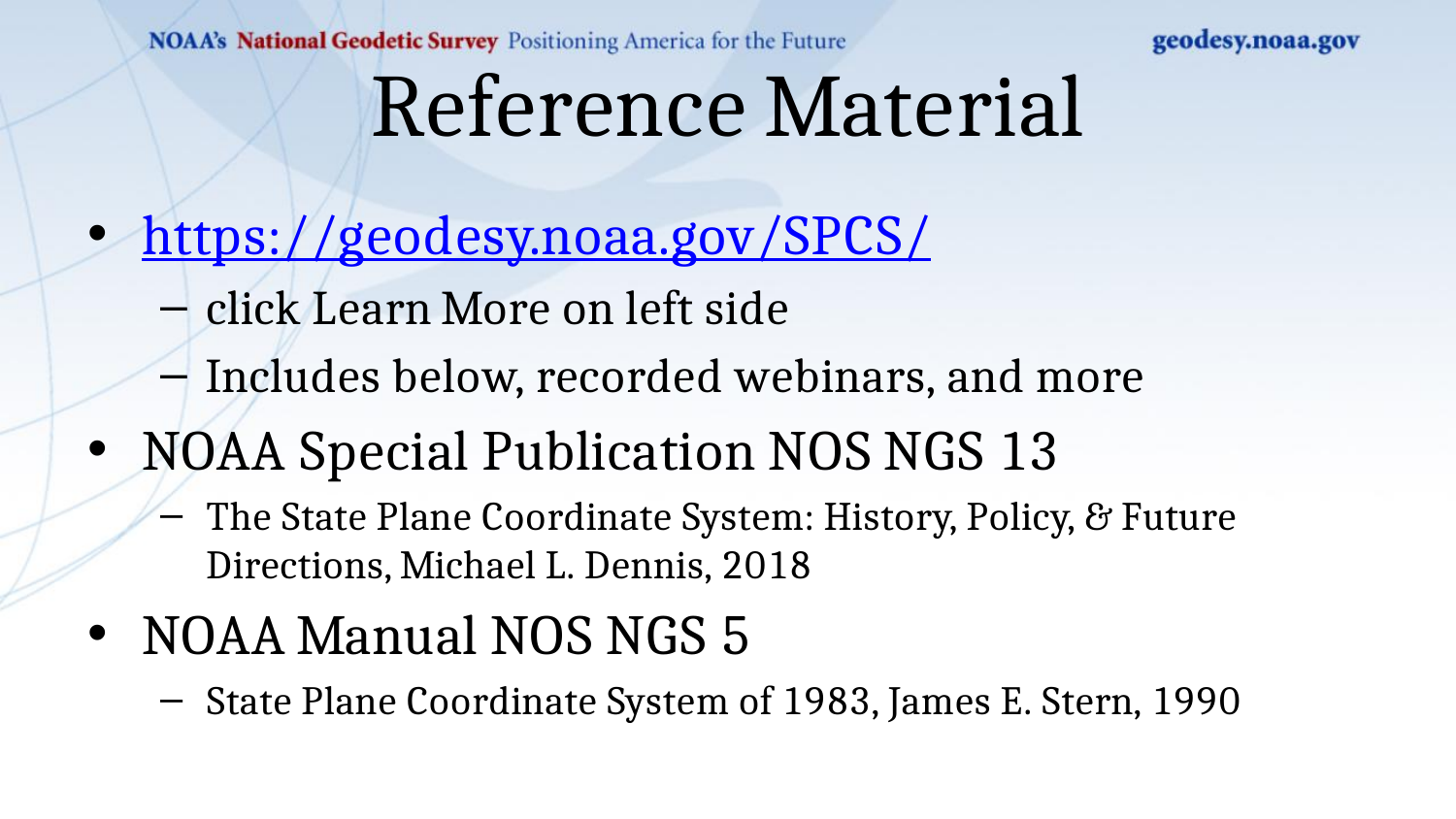

# Reference Material
https://geodesy.noaa.gov/SPCS/
click Learn More on left side
Includes below, recorded webinars, and more
NOAA Special Publication NOS NGS 13
The State Plane Coordinate System: History, Policy, & Future Directions, Michael L. Dennis, 2018
NOAA Manual NOS NGS 5
State Plane Coordinate System of 1983, James E. Stern, 1990